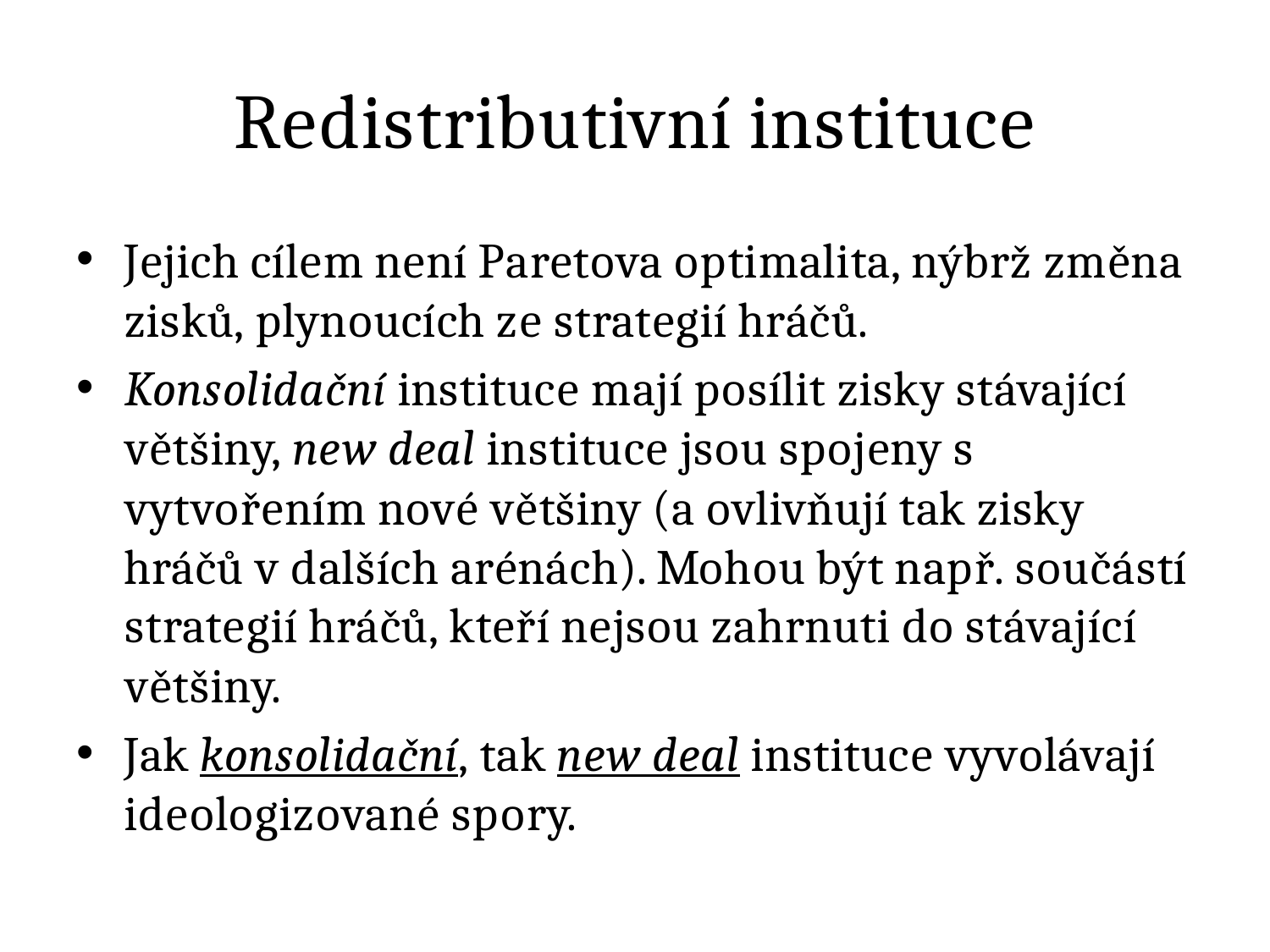

# Redistributivní instituce
Jejich cílem není Paretova optimalita, nýbrž změna zisků, plynoucích ze strategií hráčů.
Konsolidační instituce mají posílit zisky stávající většiny, new deal instituce jsou spojeny s vytvořením nové většiny (a ovlivňují tak zisky hráčů v dalších arénách). Mohou být např. součástí strategií hráčů, kteří nejsou zahrnuti do stávající většiny.
Jak konsolidační, tak new deal instituce vyvolávají ideologizované spory.